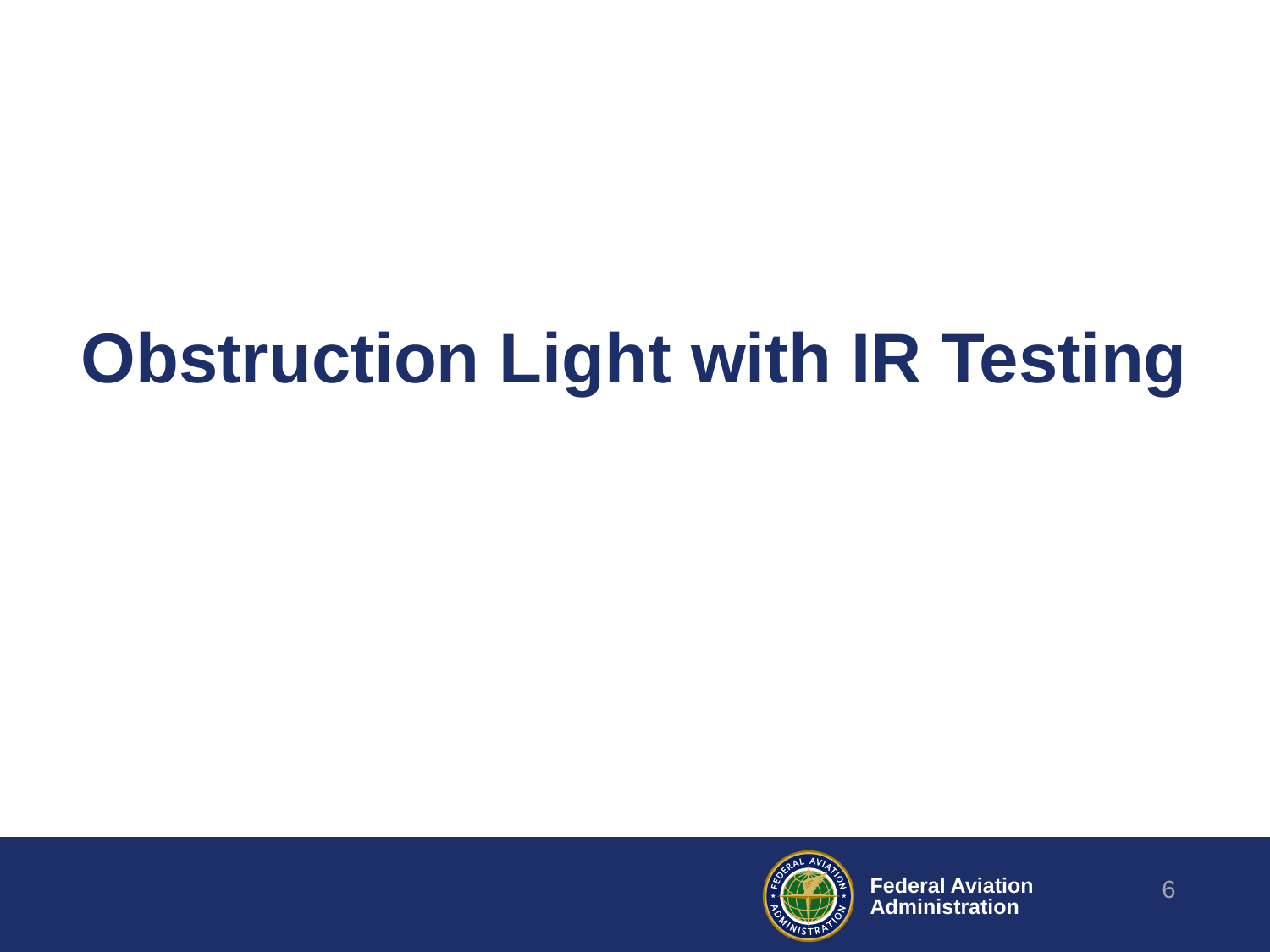

# Obstruction Light with IR Testing
6